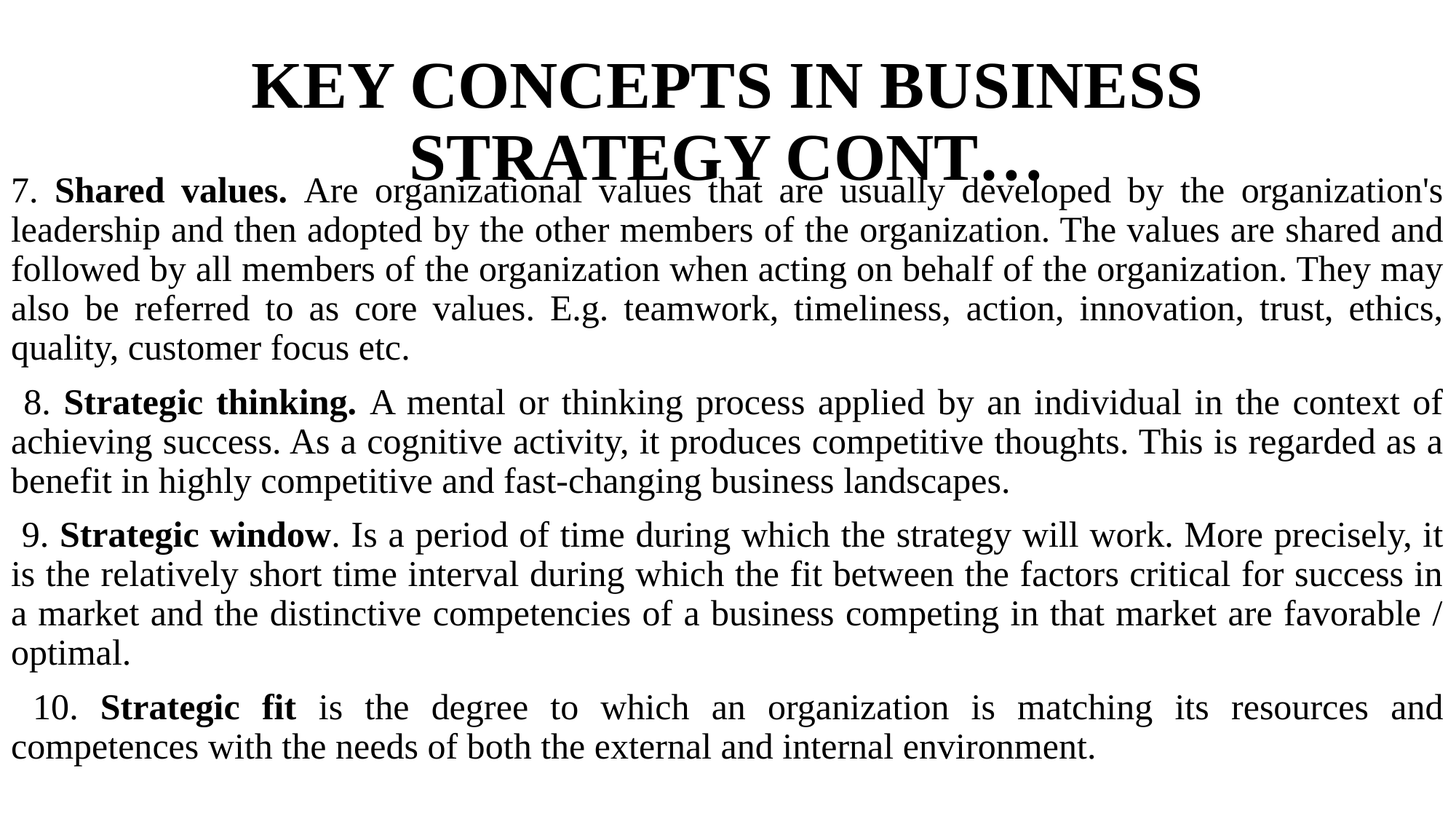

# KEY CONCEPTS IN BUSINESS STRATEGY CONT…
7. Shared values. Are organizational values that are usually developed by the organization's leadership and then adopted by the other members of the organization. The values are shared and followed by all members of the organization when acting on behalf of the organization. They may also be referred to as core values. E.g. teamwork, timeliness, action, innovation, trust, ethics, quality, customer focus etc.
 8. Strategic thinking. A mental or thinking process applied by an individual in the context of achieving success. As a cognitive activity, it produces competitive thoughts. This is regarded as a benefit in highly competitive and fast-changing business landscapes.
 9. Strategic window. Is a period of time during which the strategy will work. More precisely, it is the relatively short time interval during which the fit between the factors critical for success in a market and the distinctive competencies of a business competing in that market are favorable / optimal.
 10. Strategic fit is the degree to which an organization is matching its resources and competences with the needs of both the external and internal environment.